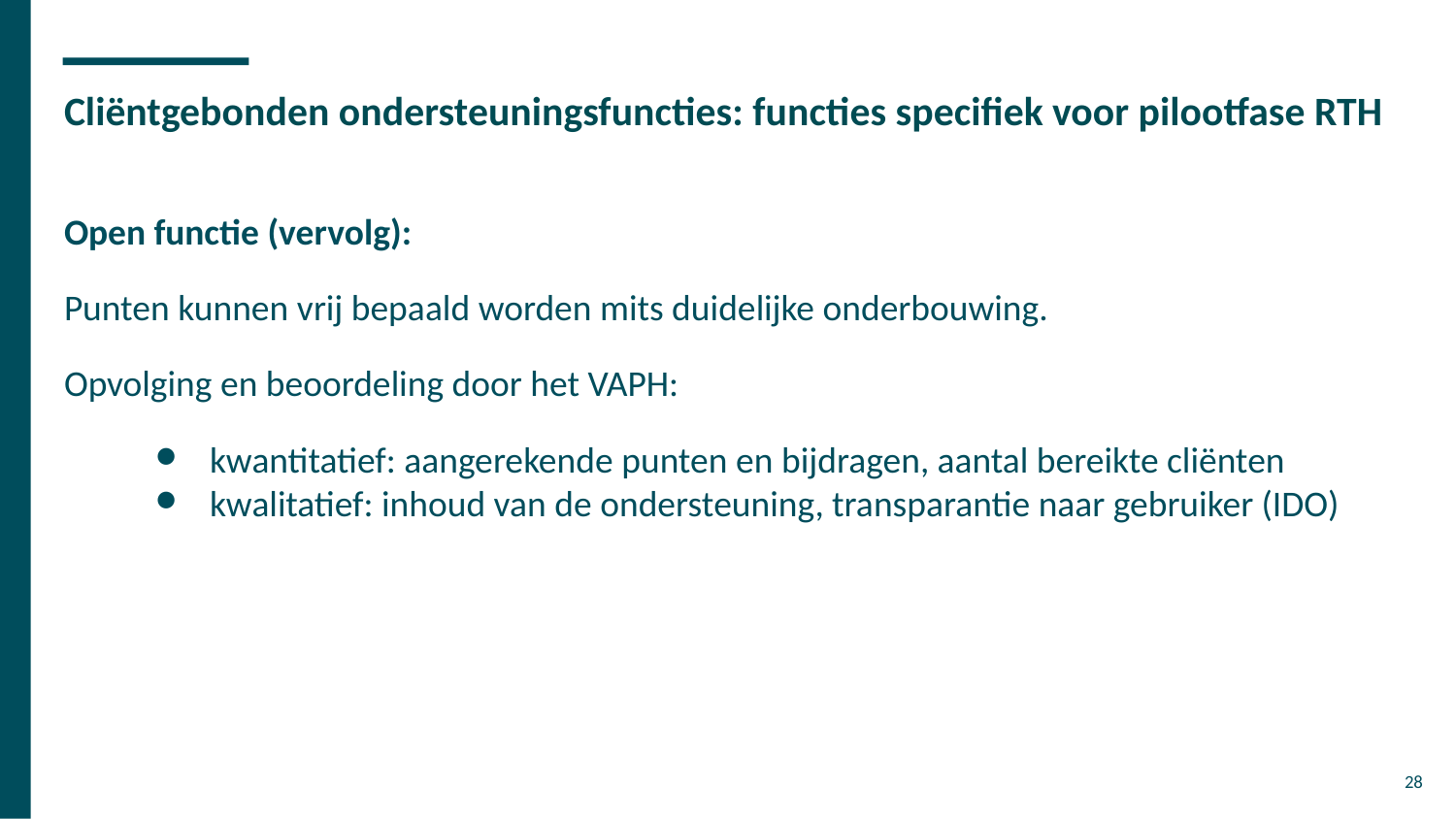

# Cliëntgebonden ondersteuningsfuncties: functies specifiek voor pilootfase RTH

Open functie (vervolg):
Punten kunnen vrij bepaald worden mits duidelijke onderbouwing.
Opvolging en beoordeling door het VAPH:
kwantitatief: aangerekende punten en bijdragen, aantal bereikte cliënten
kwalitatief: inhoud van de ondersteuning, transparantie naar gebruiker (IDO)

28